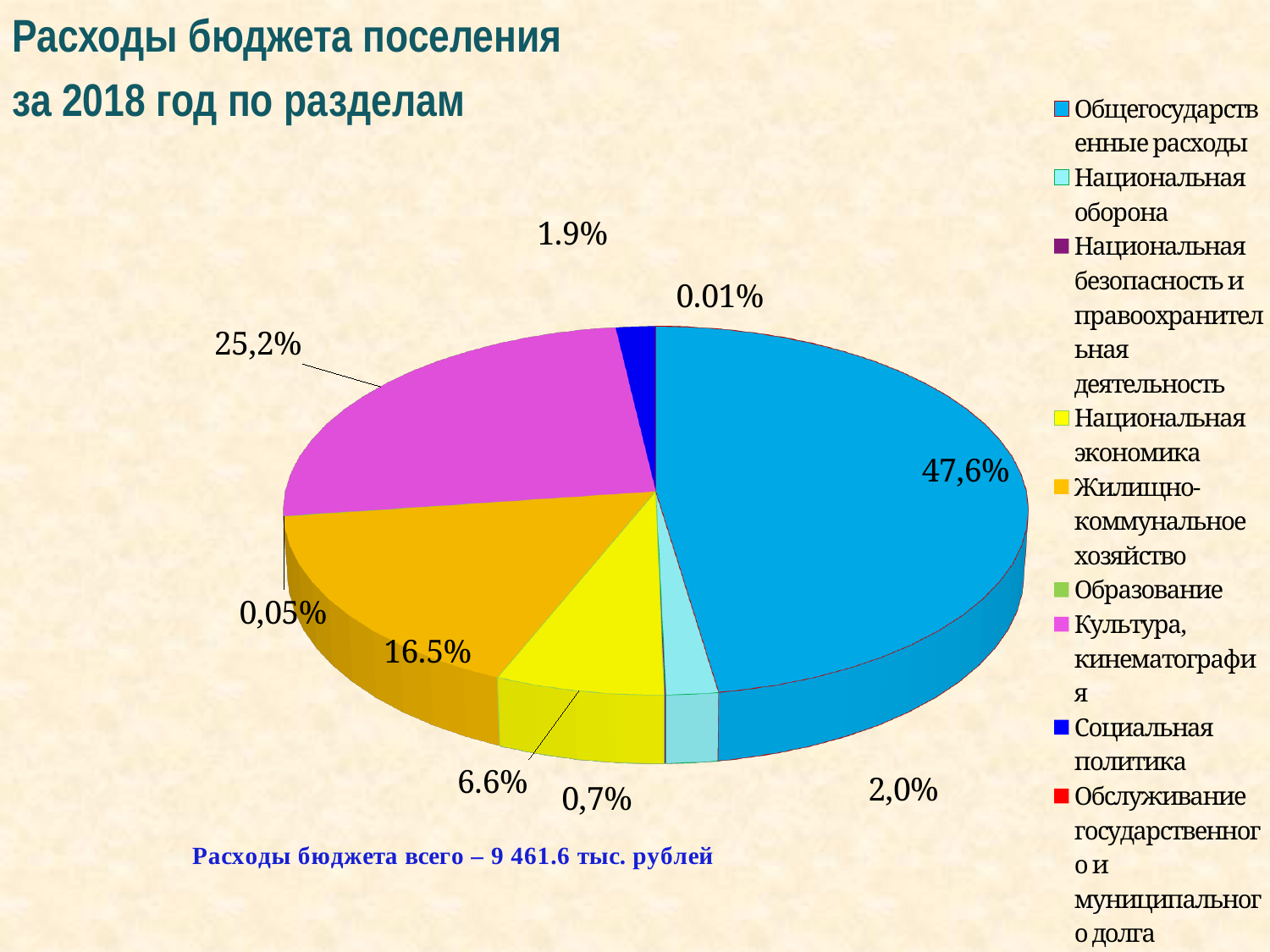

Расходы бюджета поселения
за 2018 год по разделам

[unsupported chart]